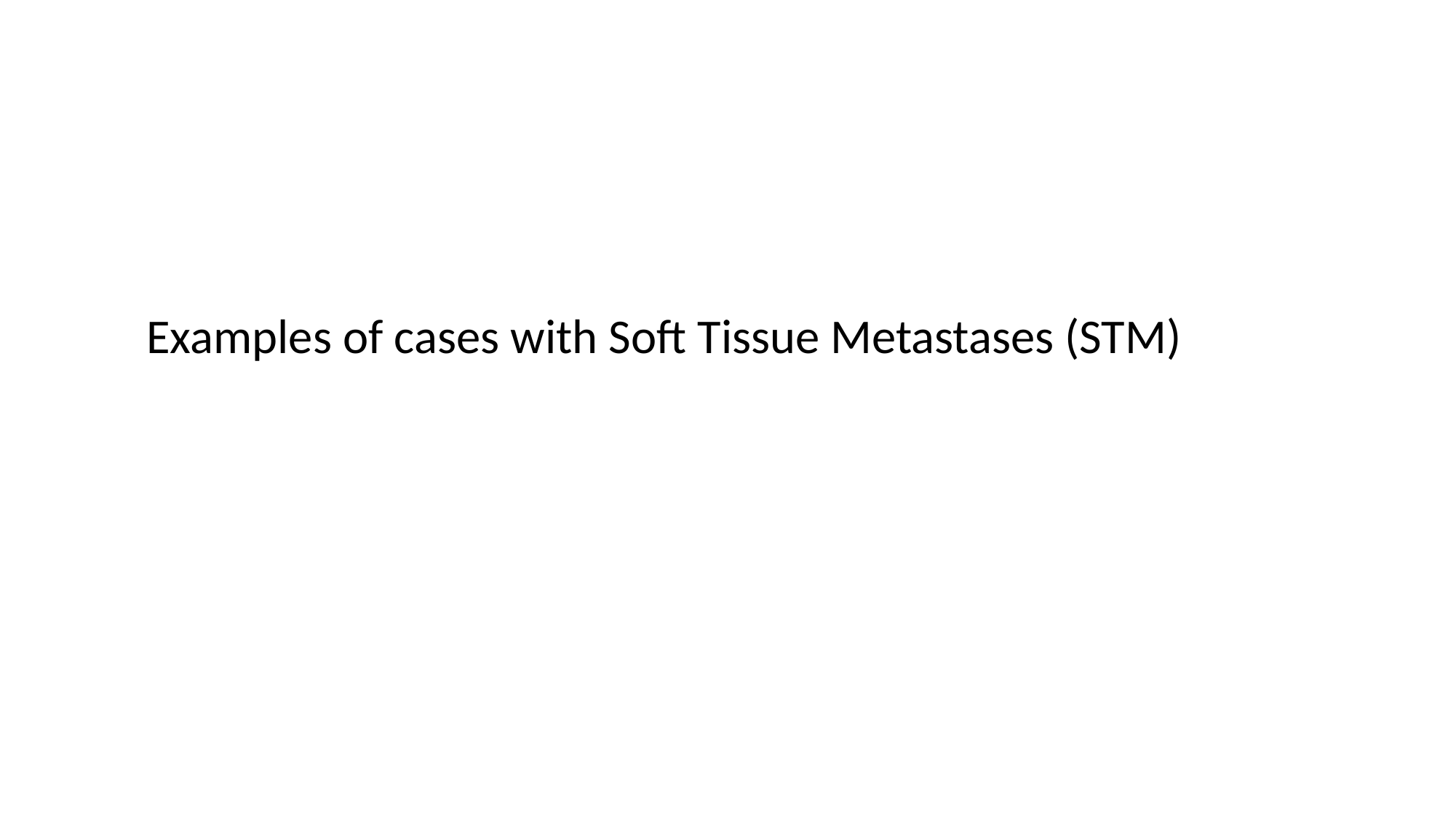

# Examples of cases with Soft Tissue Metastases (STM)